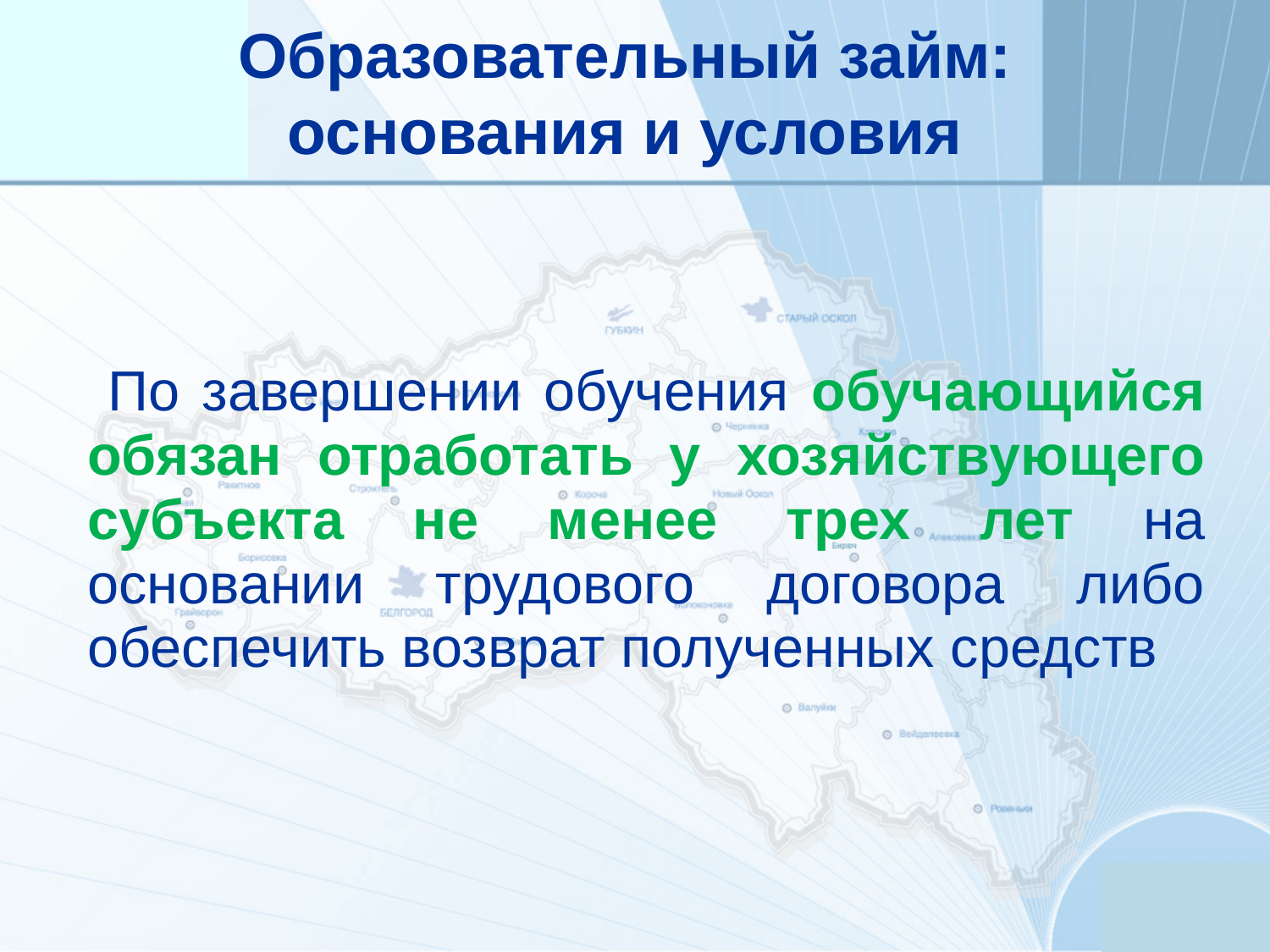

Образовательный займ:
основания и условия

 По завершении обучения обучающийся обязан отработать у хозяйствующего субъекта не менее трех лет на основании трудового договора либо обеспечить возврат полученных средств